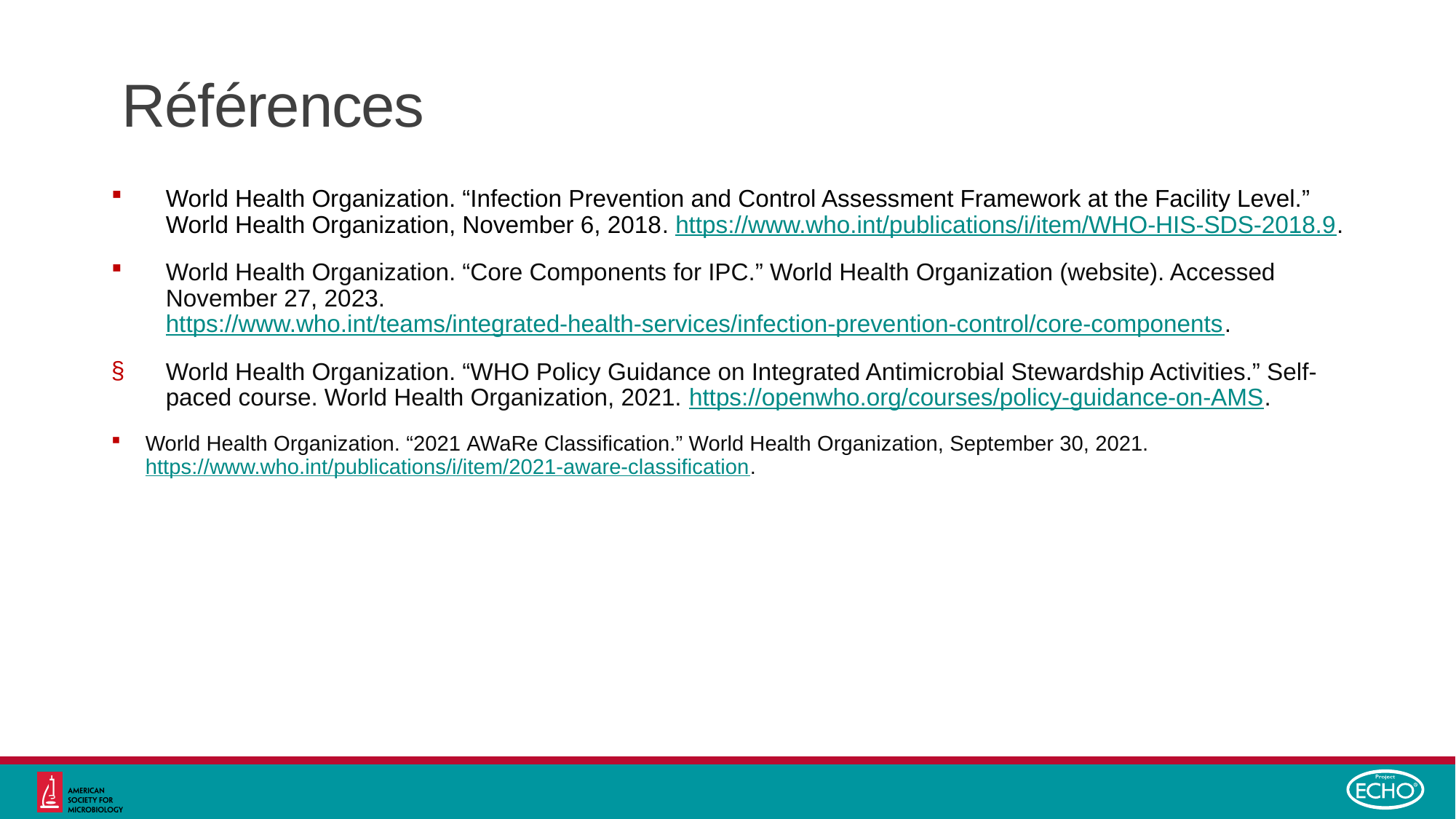

# Références
World Health Organization. “Infection Prevention and Control Assessment Framework at the Facility Level.” World Health Organization, November 6, 2018. https://www.who.int/publications/i/item/WHO-HIS-SDS-2018.9.
World Health Organization. “Core Components for IPC.” World Health Organization (website). Accessed November 27, 2023. https://www.who.int/teams/integrated-health-services/infection-prevention-control/core-components.
World Health Organization. “WHO Policy Guidance on Integrated Antimicrobial Stewardship Activities.” Self-paced course. World Health Organization, 2021. https://openwho.org/courses/policy-guidance-on-AMS.
World Health Organization. “2021 ‎AWaRe Classification‎.” World Health Organization, September 30, 2021. https://www.who.int/publications/i/item/2021-aware-classification.